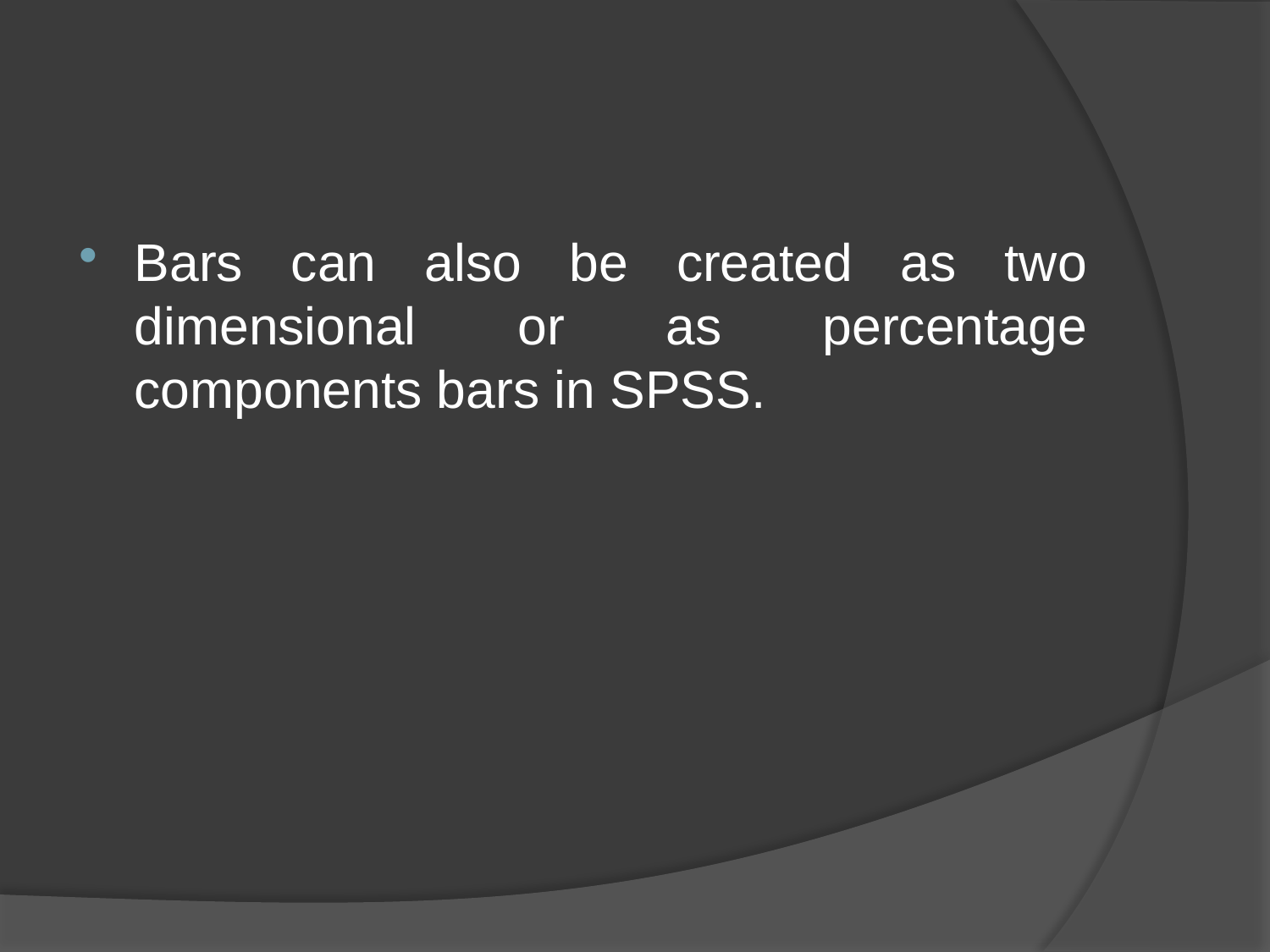

#
Bars can also be created as two dimensional or as percentage components bars in SPSS.